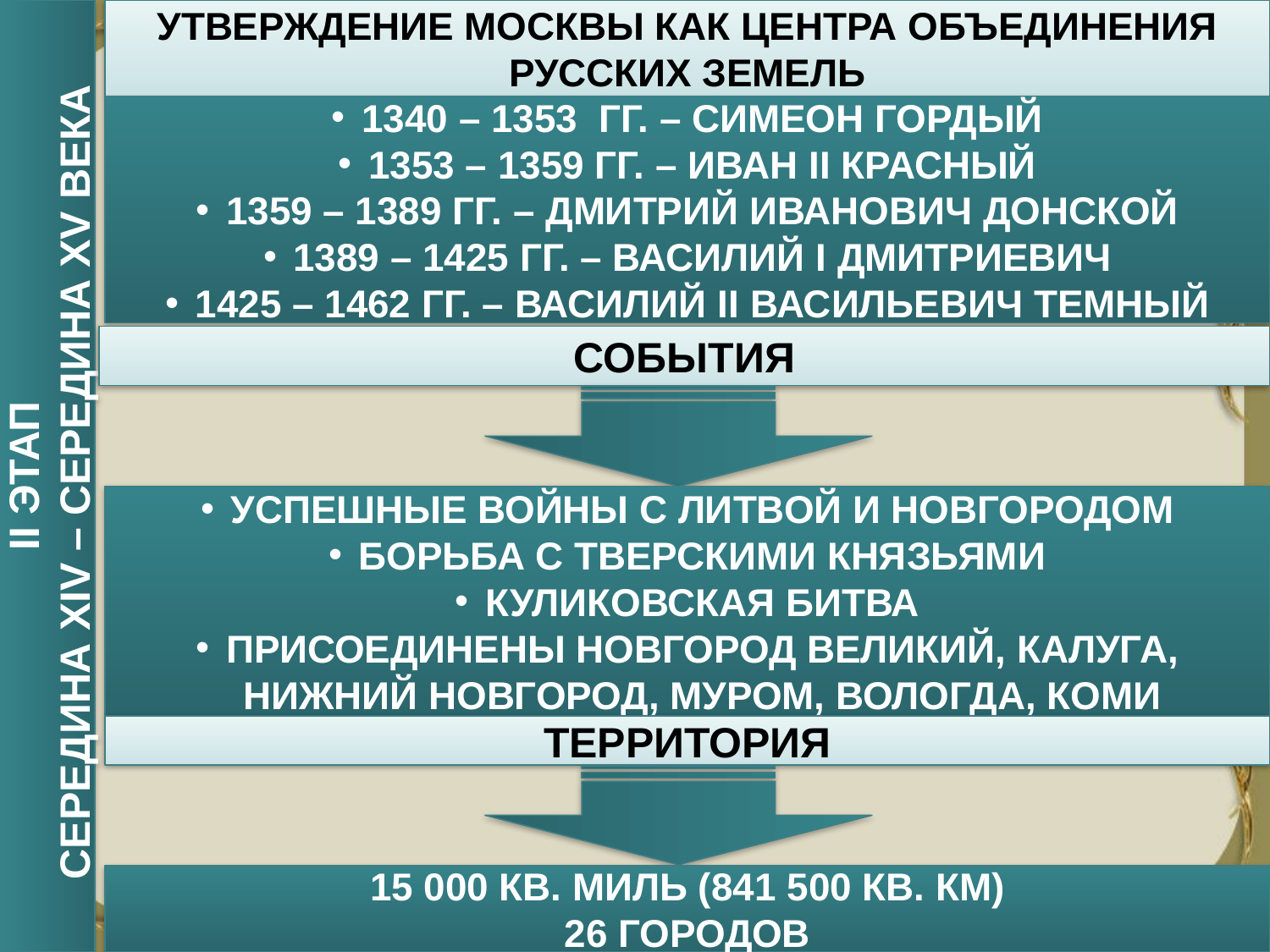

УТВЕРЖДЕНИЕ МОСКВЫ КАК ЦЕНТРА ОБЪЕДИНЕНИЯ РУССКИХ ЗЕМЕЛЬ
1340 – 1353  ГГ. – СИМЕОН ГОРДЫЙ
1353 – 1359 ГГ. – ИВАН II КРАСНЫЙ
1359 – 1389 ГГ. – ДМИТРИЙ ИВАНОВИЧ ДОНСКОЙ
1389 – 1425 ГГ. – ВАСИЛИЙ I ДМИТРИЕВИЧ
1425 – 1462 ГГ. – ВАСИЛИЙ II ВАСИЛЬЕВИЧ ТЕМНЫЙ

СОБЫТИЯ
II ЭТАП
СЕРЕДИНА XIV – СЕРЕДИНА XV ВЕКА
УСПЕШНЫЕ ВОЙНЫ С ЛИТВОЙ И НОВГОРОДОМ
БОРЬБА С ТВЕРСКИМИ КНЯЗЬЯМИ
КУЛИКОВСКАЯ БИТВА
ПРИСОЕДИНЕНЫ НОВГОРОД ВЕЛИКИЙ, КАЛУГА, НИЖНИЙ НОВГОРОД, МУРОМ, ВОЛОГДА, КОМИ

ТЕРРИТОРИЯ
15 000 КВ. МИЛЬ (841 500 КВ. КМ)
26 ГОРОДОВ